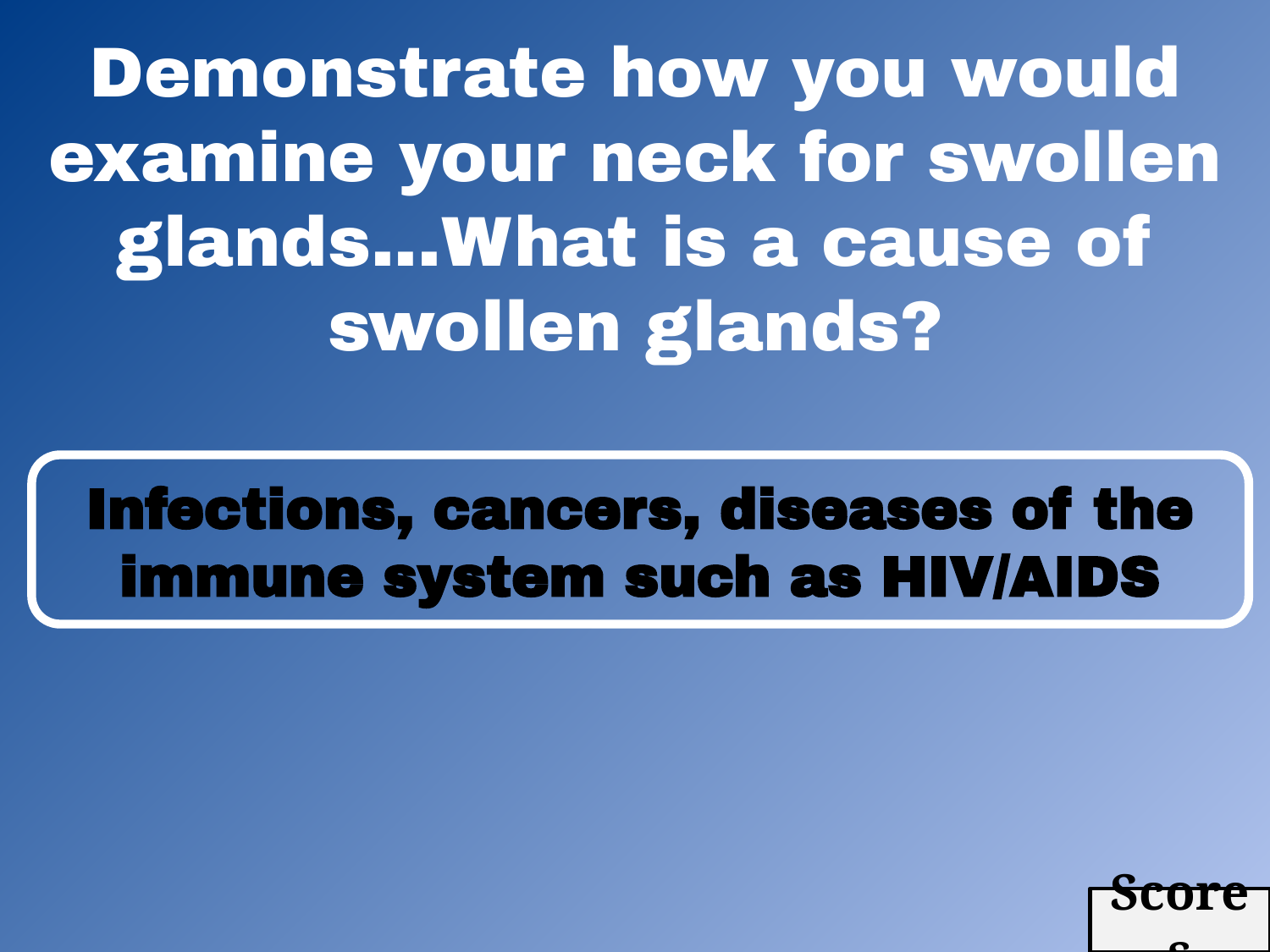

Demonstrate how you would examine your neck for swollen glands...What is a cause of swollen glands?
Infections, cancers, diseases of the immune system such as HIV/AIDS
Scores